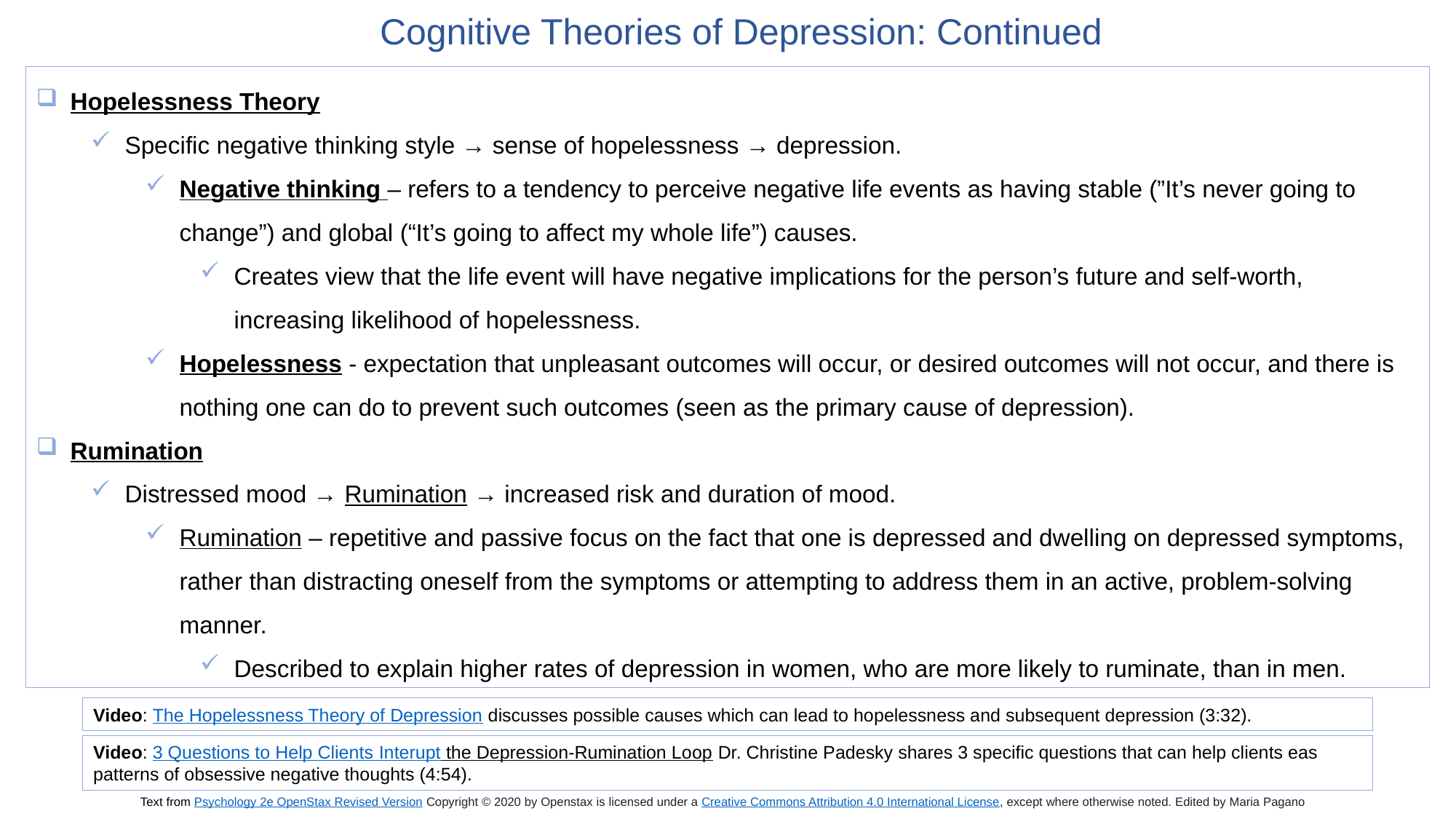

Cognitive Theories of Depression: Continued
Hopelessness Theory
Specific negative thinking style → sense of hopelessness → depression.
Negative thinking – refers to a tendency to perceive negative life events as having stable (”It’s never going to change”) and global (“It’s going to affect my whole life”) causes.
Creates view that the life event will have negative implications for the person’s future and self-worth, increasing likelihood of hopelessness.
Hopelessness - expectation that unpleasant outcomes will occur, or desired outcomes will not occur, and there is nothing one can do to prevent such outcomes (seen as the primary cause of depression).
Rumination
Distressed mood → Rumination → increased risk and duration of mood.
Rumination – repetitive and passive focus on the fact that one is depressed and dwelling on depressed symptoms, rather than distracting oneself from the symptoms or attempting to address them in an active, problem-solving manner.
Described to explain higher rates of depression in women, who are more likely to ruminate, than in men.
Video: The Hopelessness Theory of Depression discusses possible causes which can lead to hopelessness and subsequent depression (3:32).
Video: 3 Questions to Help Clients Interupt the Depression-Rumination Loop Dr. Christine Padesky shares 3 specific questions that can help clients eas patterns of obsessive negative thoughts (4:54).
Text from Psychology 2e OpenStax Revised Version Copyright © 2020 by Openstax is licensed under a Creative Commons Attribution 4.0 International License, except where otherwise noted. Edited by Maria Pagano